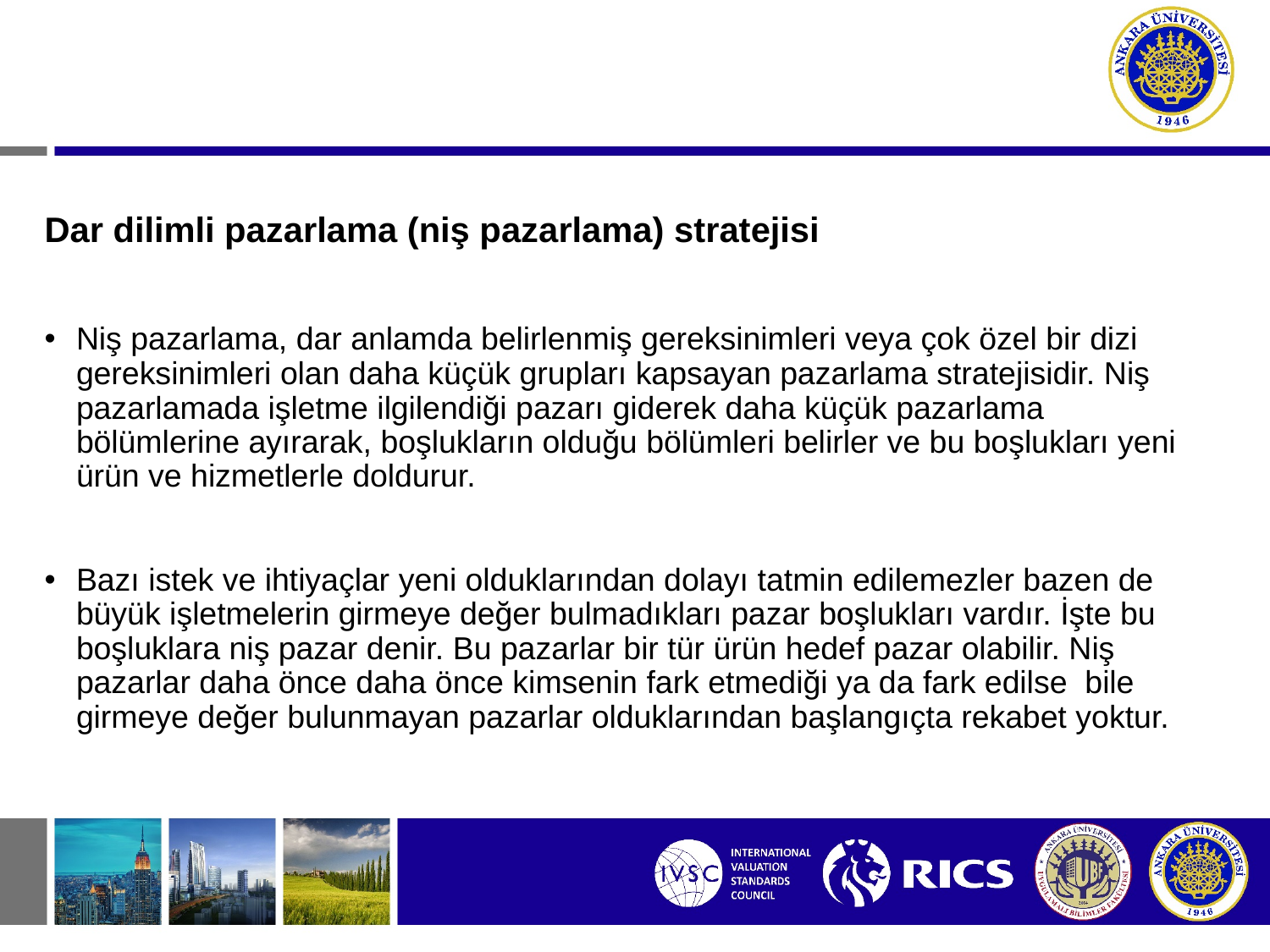

Dar dilimli pazarlama (niş pazarlama) stratejisi

Niş pazarlama, dar anlamda belirlenmiş gereksinimleri veya çok özel bir dizi gereksinimleri olan daha küçük grupları kapsayan pazarlama stratejisidir. Niş pazarlamada işletme ilgilendiği pazarı giderek daha küçük pazarlama bölümlerine ayırarak, boşlukların olduğu bölümleri belirler ve bu boşlukları yeni ürün ve hizmetlerle doldurur.

Bazı istek ve ihtiyaçlar yeni olduklarından dolayı tatmin edilemezler bazen de büyük işletmelerin girmeye değer bulmadıkları pazar boşlukları vardır. İşte bu boşluklara niş pazar denir. Bu pazarlar bir tür ürün hedef pazar olabilir. Niş pazarlar daha önce daha önce kimsenin fark etmediği ya da fark edilse  bile girmeye değer bulunmayan pazarlar olduklarından başlangıçta rekabet yoktur.